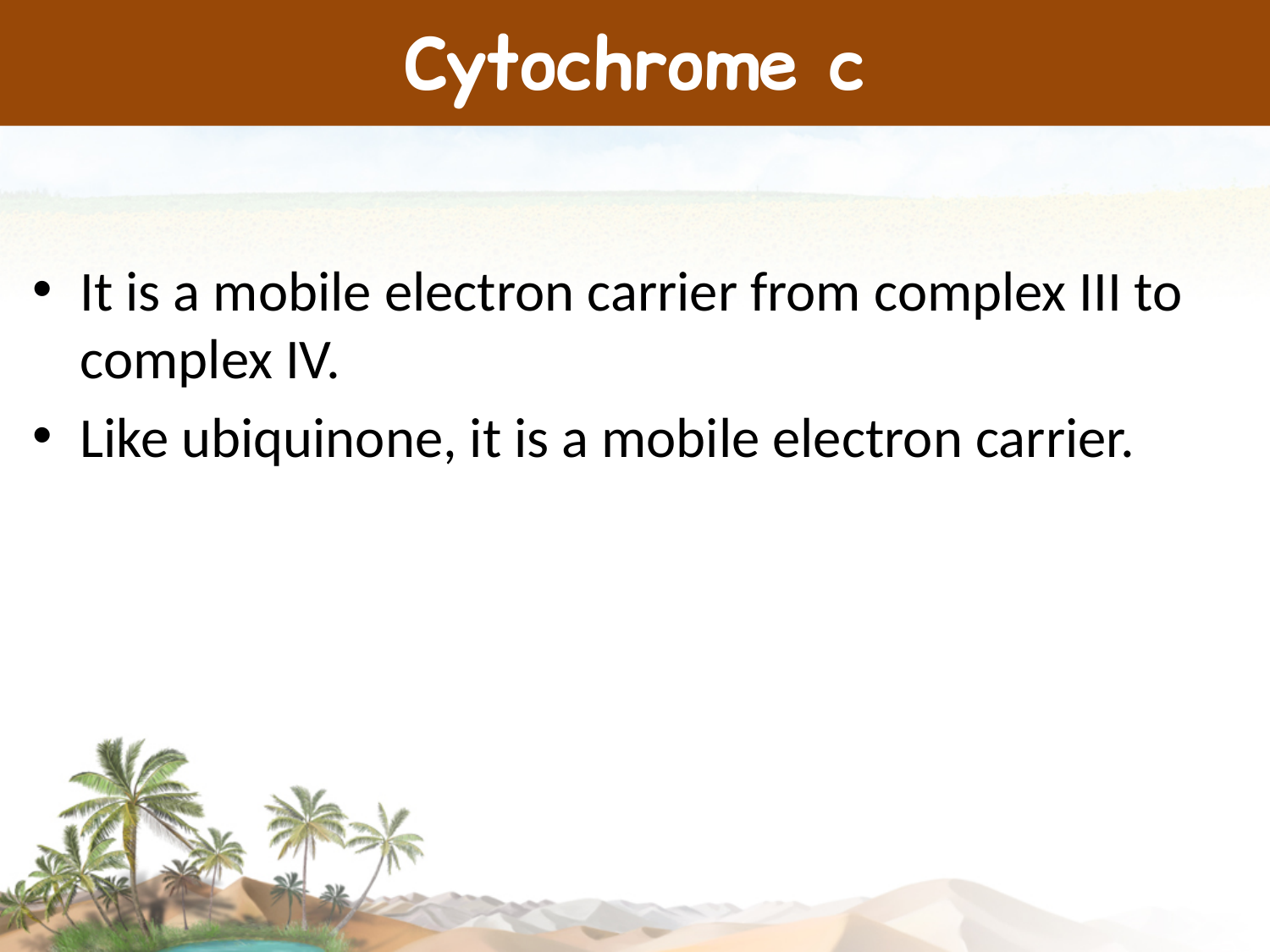

# Cytochrome c
It is a mobile electron carrier from complex III to complex IV.
Like ubiquinone, it is a mobile electron carrier.